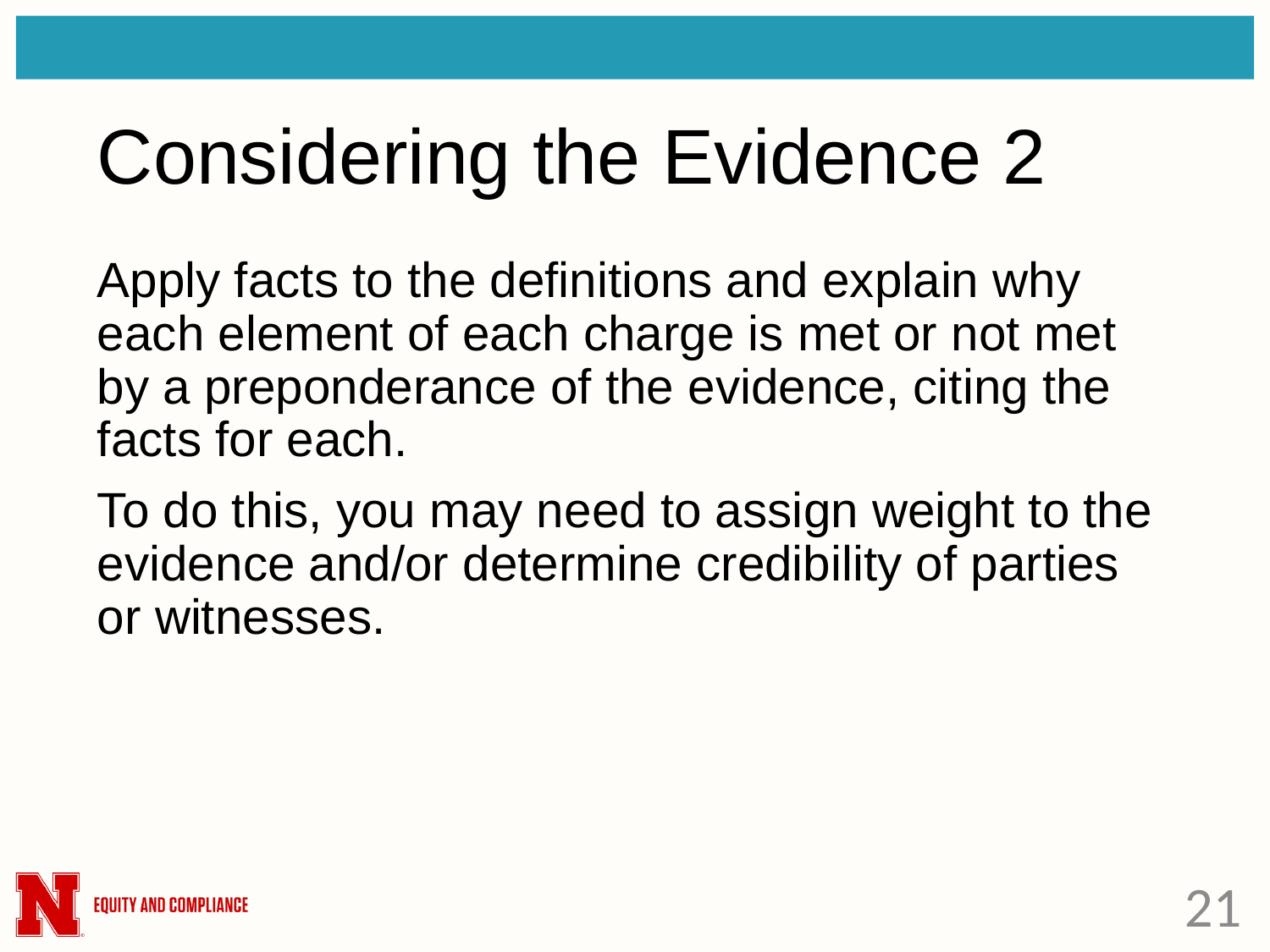

# Considering the Evidence 2
Apply facts to the definitions and explain why each element of each charge is met or not met by a preponderance of the evidence, citing the facts for each.
To do this, you may need to assign weight to the evidence and/or determine credibility of parties or witnesses.

21